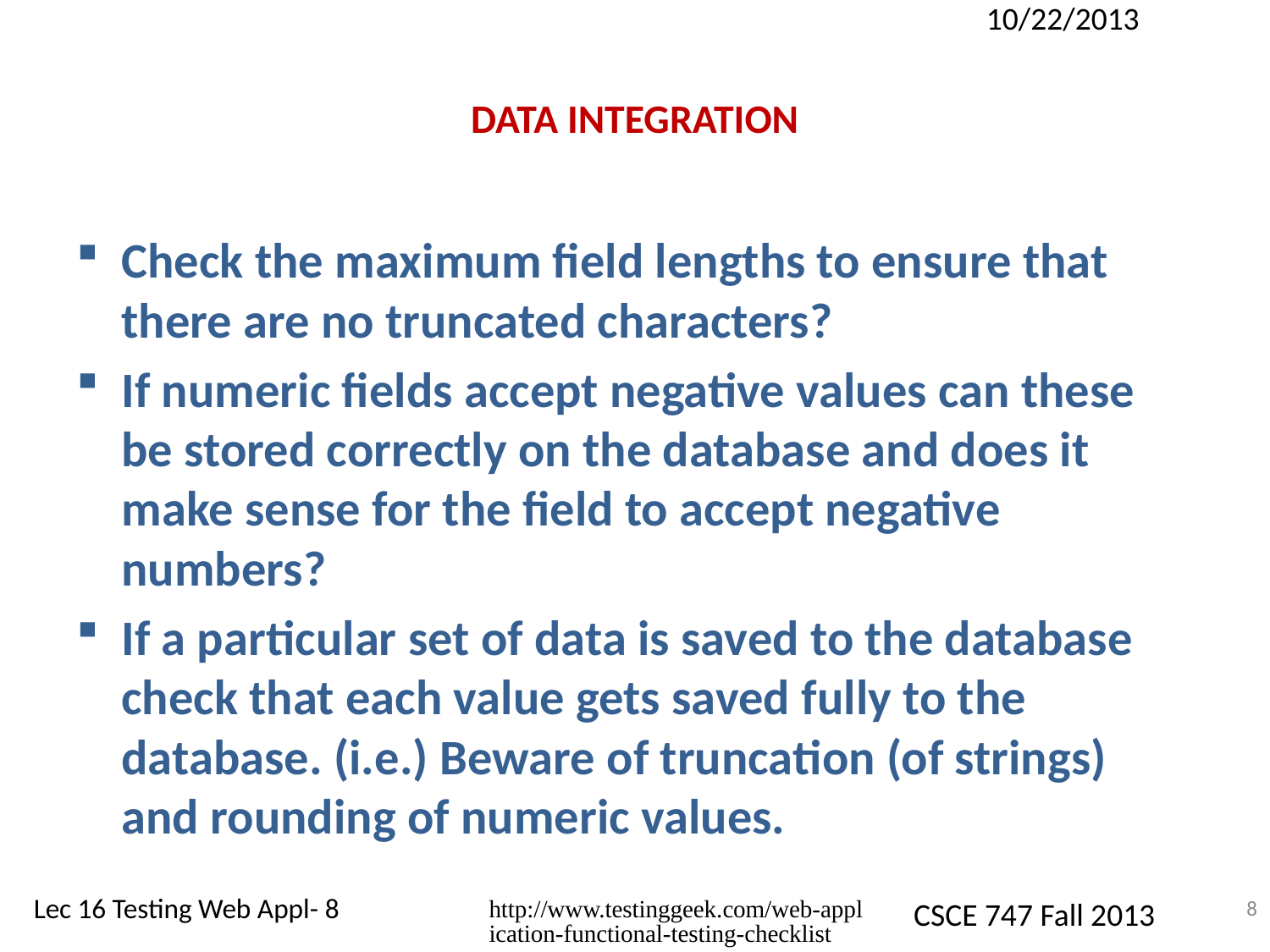

10/22/2013
# DATA INTEGRATION
Check the maximum field lengths to ensure that there are no truncated characters?
If numeric fields accept negative values can these be stored correctly on the database and does it make sense for the field to accept negative numbers?
If a particular set of data is saved to the database check that each value gets saved fully to the database. (i.e.) Beware of truncation (of strings) and rounding of numeric values.

http://www.testinggeek.com/web-application-functional-testing-checklist
8